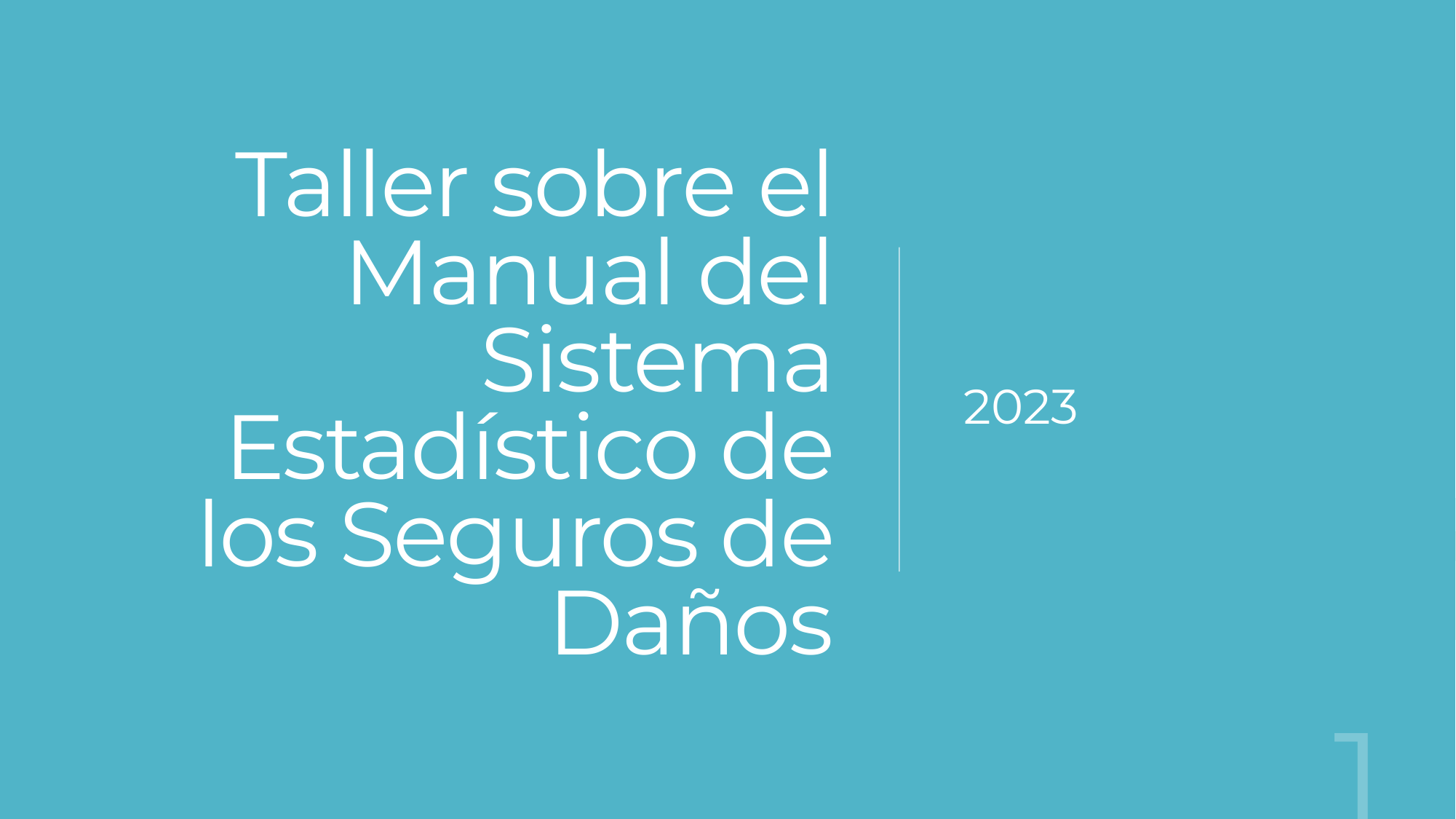

# Taller sobre el Manual del Sistema Estadístico de los Seguros de Daños
2023
1